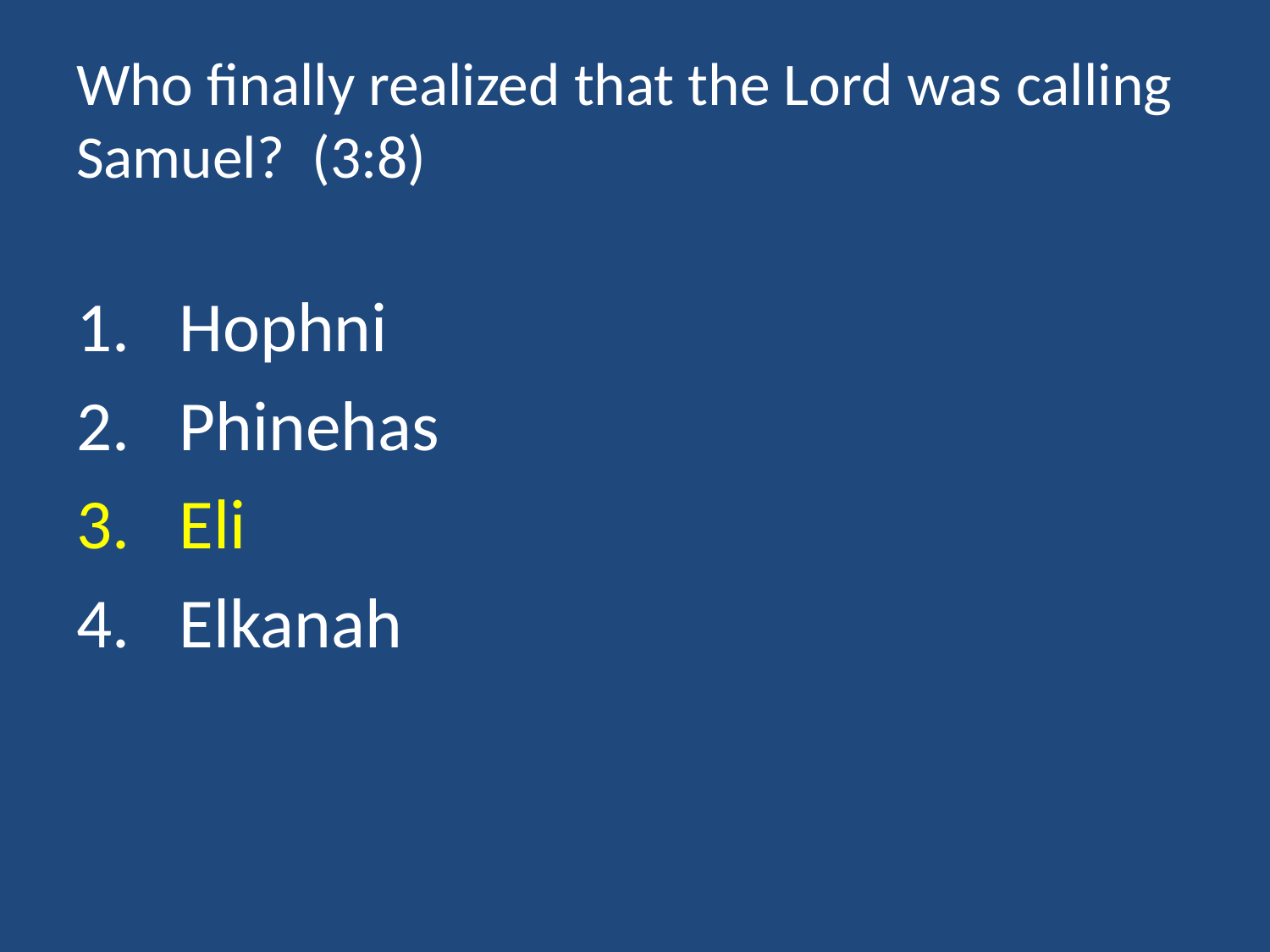

# Who finally realized that the Lord was calling Samuel?  (3:8)
Hophni
Phinehas
Eli
Elkanah